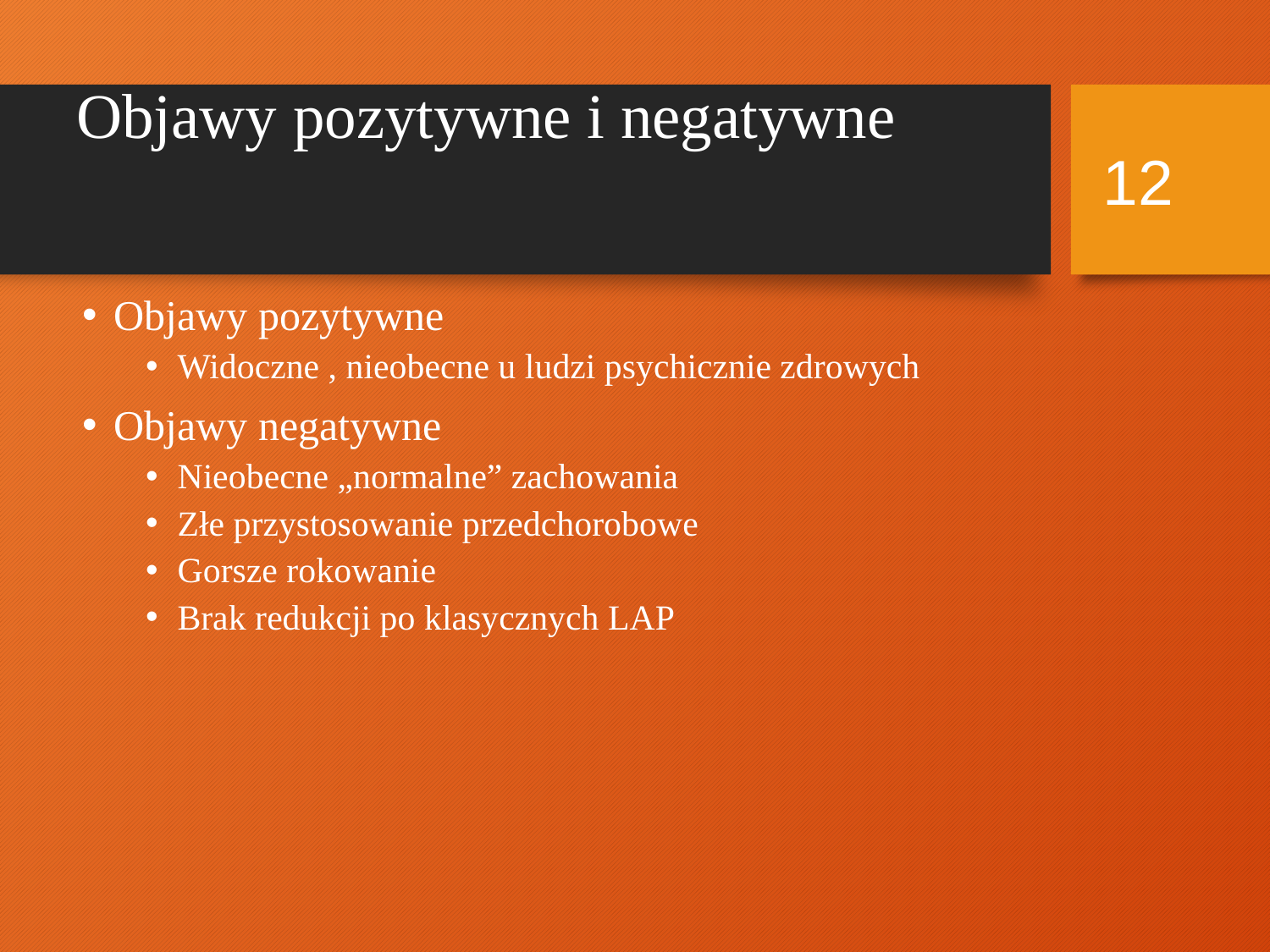

# Objawy pozytywne i negatywne
12
Objawy pozytywne
Widoczne , nieobecne u ludzi psychicznie zdrowych
Objawy negatywne
Nieobecne „normalne” zachowania
Złe przystosowanie przedchorobowe
Gorsze rokowanie
Brak redukcji po klasycznych LAP